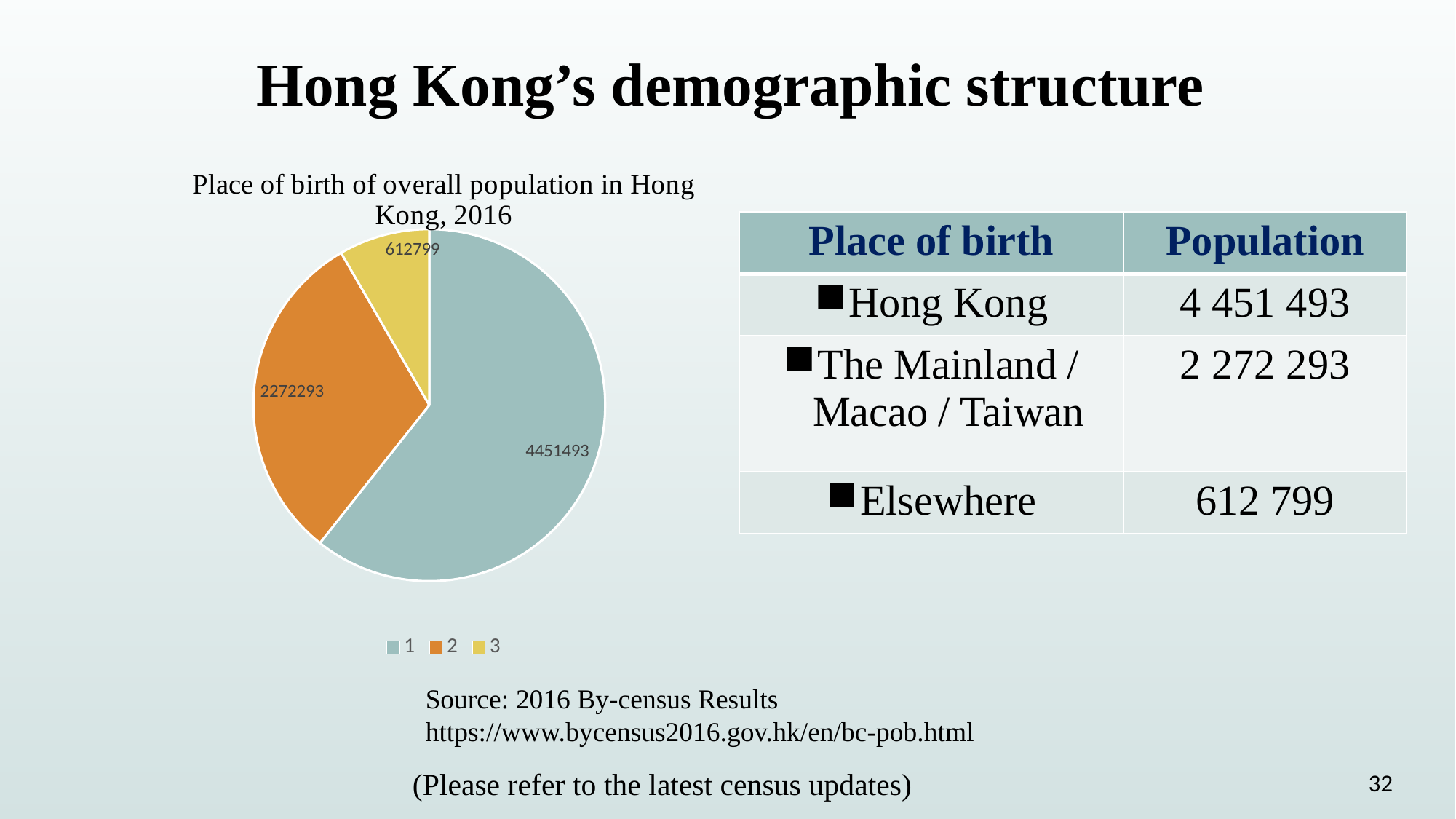

Hong Kong’s demographic structure

### Chart: Place of birth of overall population in Hong Kong, 2016

| Category |  |
|---|---|
| Place of birth | Population |
| --- | --- |
| Hong Kong | 4 451 493 |
| The Mainland / Macao / Taiwan | 2 272 293 |
| Elsewhere | 612 799 |
Source: 2016 By-census Results
https://www.bycensus2016.gov.hk/en/bc-pob.html
(Please refer to the latest census updates)
32